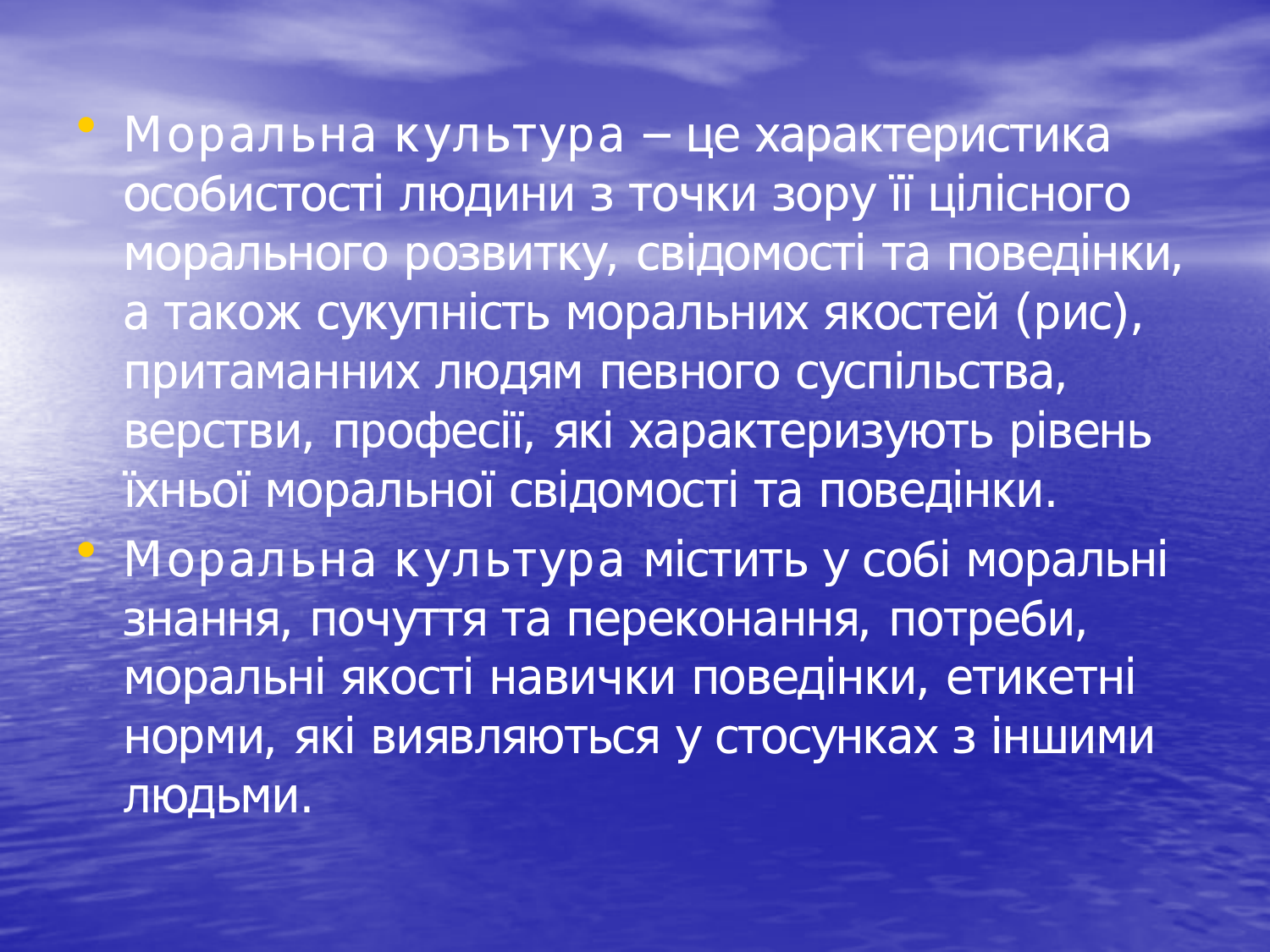

Моральна культура – це характеристика особистості людини з точки зору її цілісного морального розвитку, свідомості та поведінки, а також сукупність моральних якостей (рис), притаманних людям певного суспільства, верстви, професії, які характеризують рівень їхньої моральної свідомості та поведінки.
Моральна культура містить у собі моральні знання, почуття та переконання, потреби, моральні якості навички поведінки, етикетні норми, які виявляються у стосунках з іншими людьми.